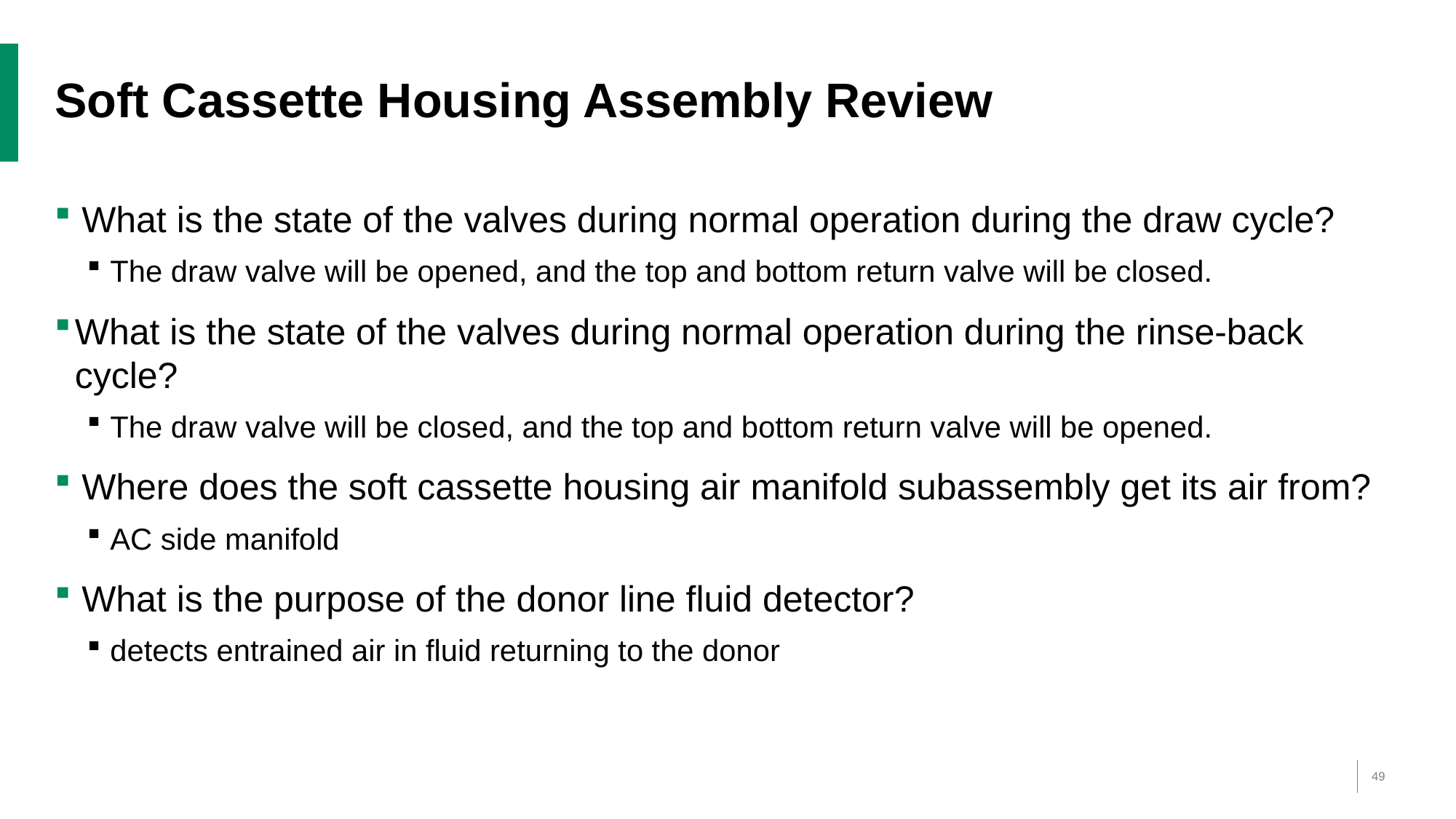

# Soft Cassette Housing Assembly Review
What is the state of the valves during normal operation during the draw cycle?
The draw valve will be opened, and the top and bottom return valve will be closed.
What is the state of the valves during normal operation during the rinse-back cycle?
The draw valve will be closed, and the top and bottom return valve will be opened.
Where does the soft cassette housing air manifold subassembly get its air from?
AC side manifold
What is the purpose of the donor line fluid detector?
detects entrained air in fluid returning to the donor

49